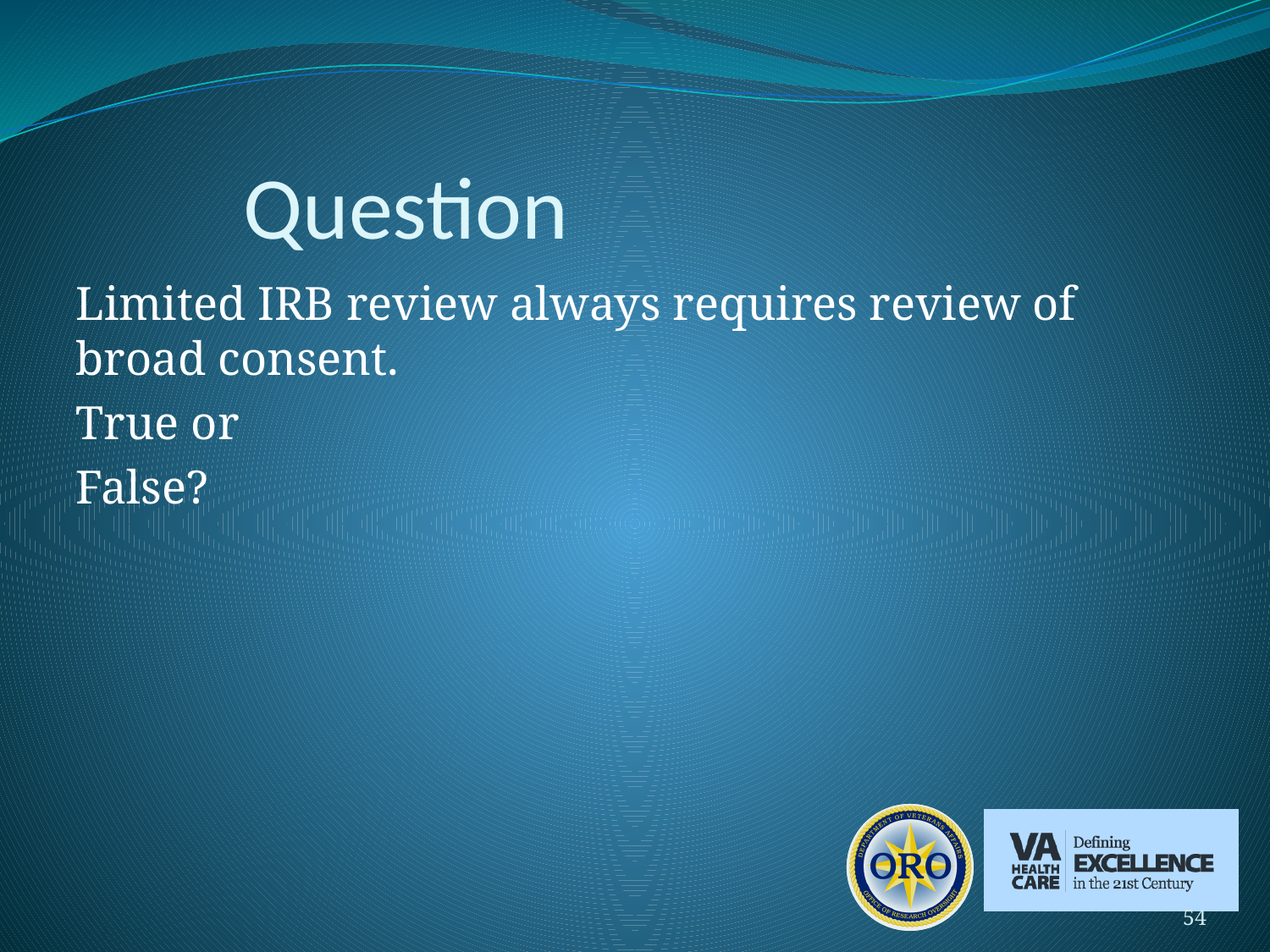

# Question
Limited IRB review always requires review of broad consent.
True or
False?
54